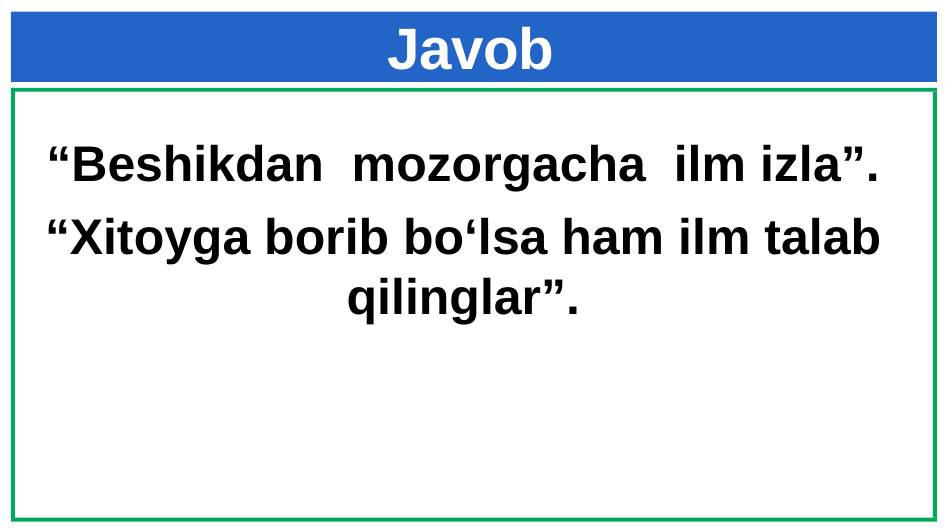

# Javob

“Beshikdan  mozorgacha  ilm izla”.
“Xitoyga borib bo‘lsa ham ilm talab qilinglar”.